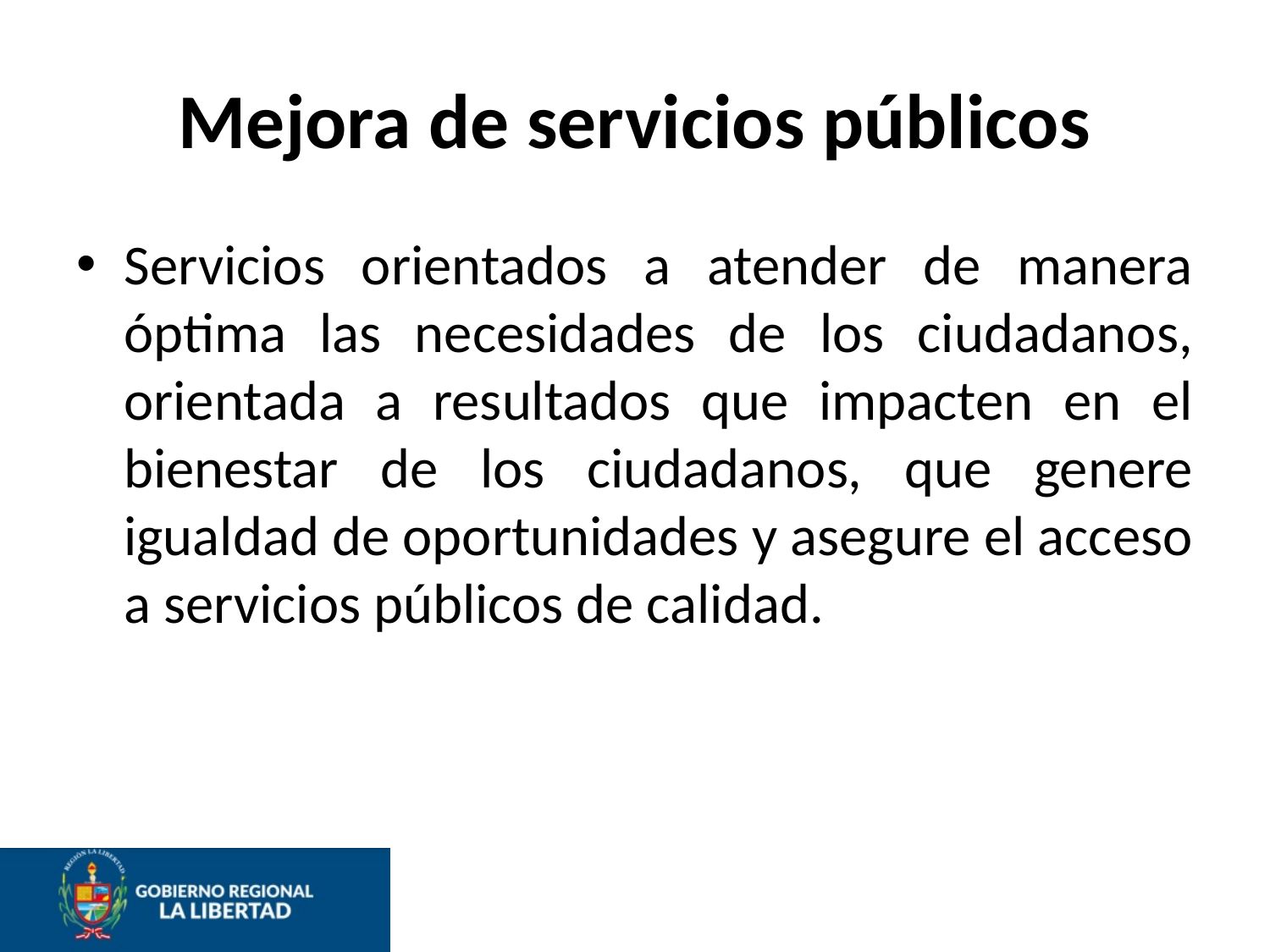

# Mejora de servicios públicos
Servicios orientados a atender de manera óptima las necesidades de los ciudadanos, orientada a resultados que impacten en el bienestar de los ciudadanos, que genere igualdad de oportunidades y asegure el acceso a servicios públicos de calidad.